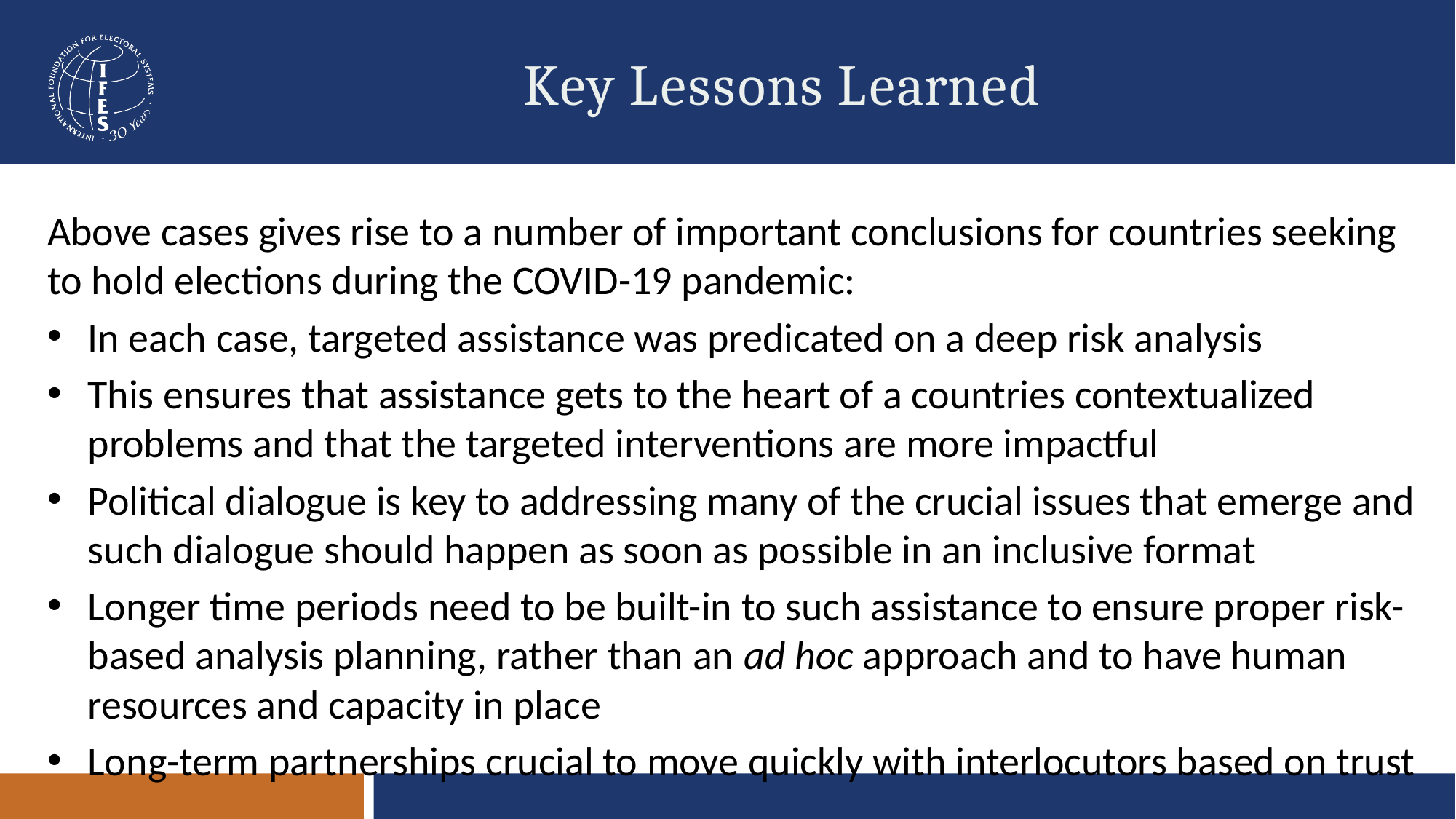

# Key Lessons Learned
Above cases gives rise to a number of important conclusions for countries seeking to hold elections during the COVID-19 pandemic:
In each case, targeted assistance was predicated on a deep risk analysis
This ensures that assistance gets to the heart of a countries contextualized problems and that the targeted interventions are more impactful
Political dialogue is key to addressing many of the crucial issues that emerge and such dialogue should happen as soon as possible in an inclusive format
Longer time periods need to be built-in to such assistance to ensure proper risk-based analysis planning, rather than an ad hoc approach and to have human resources and capacity in place
Long-term partnerships crucial to move quickly with interlocutors based on trust